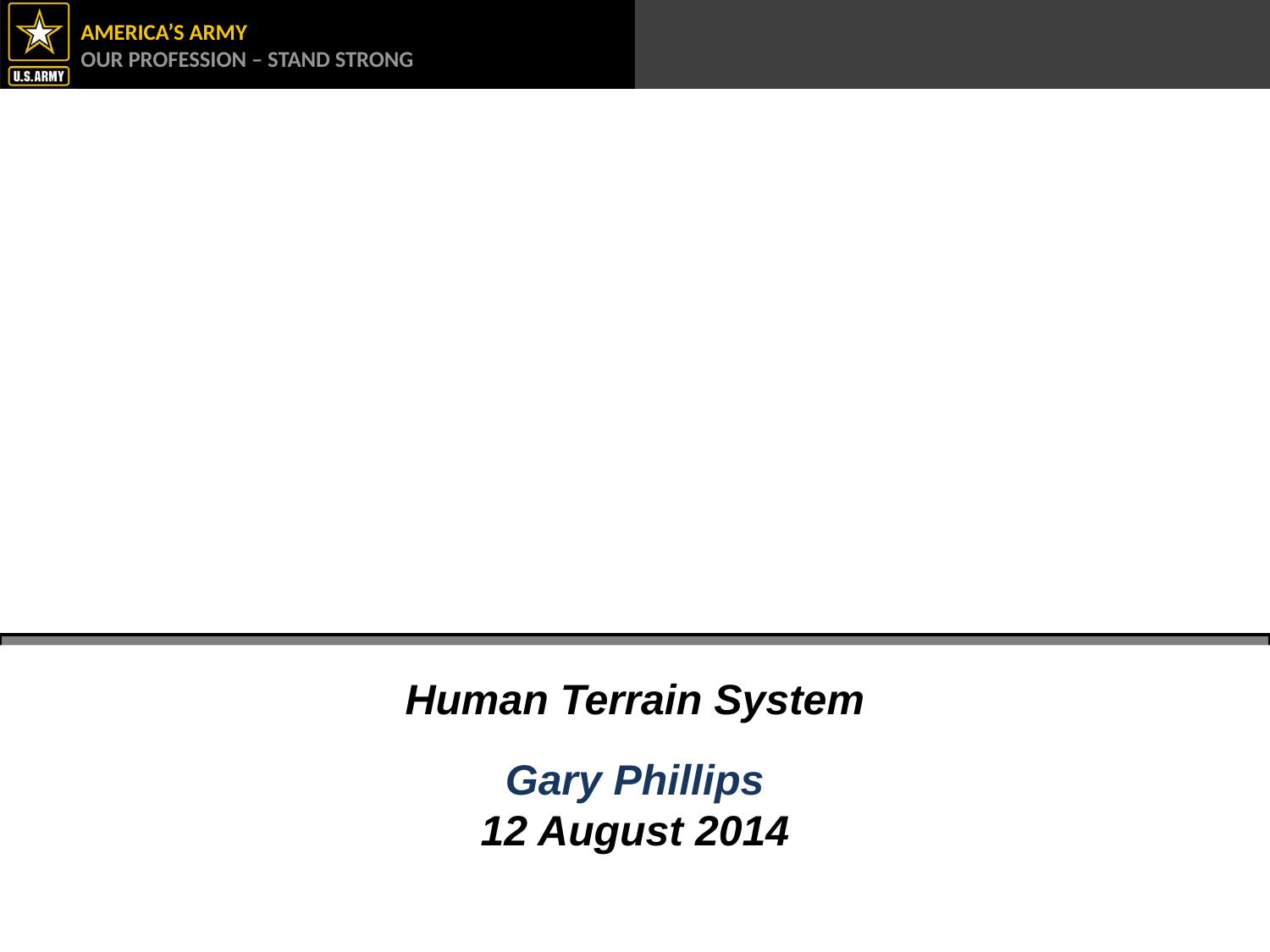

Gary Phillips
12 August 2014
Human Terrain System